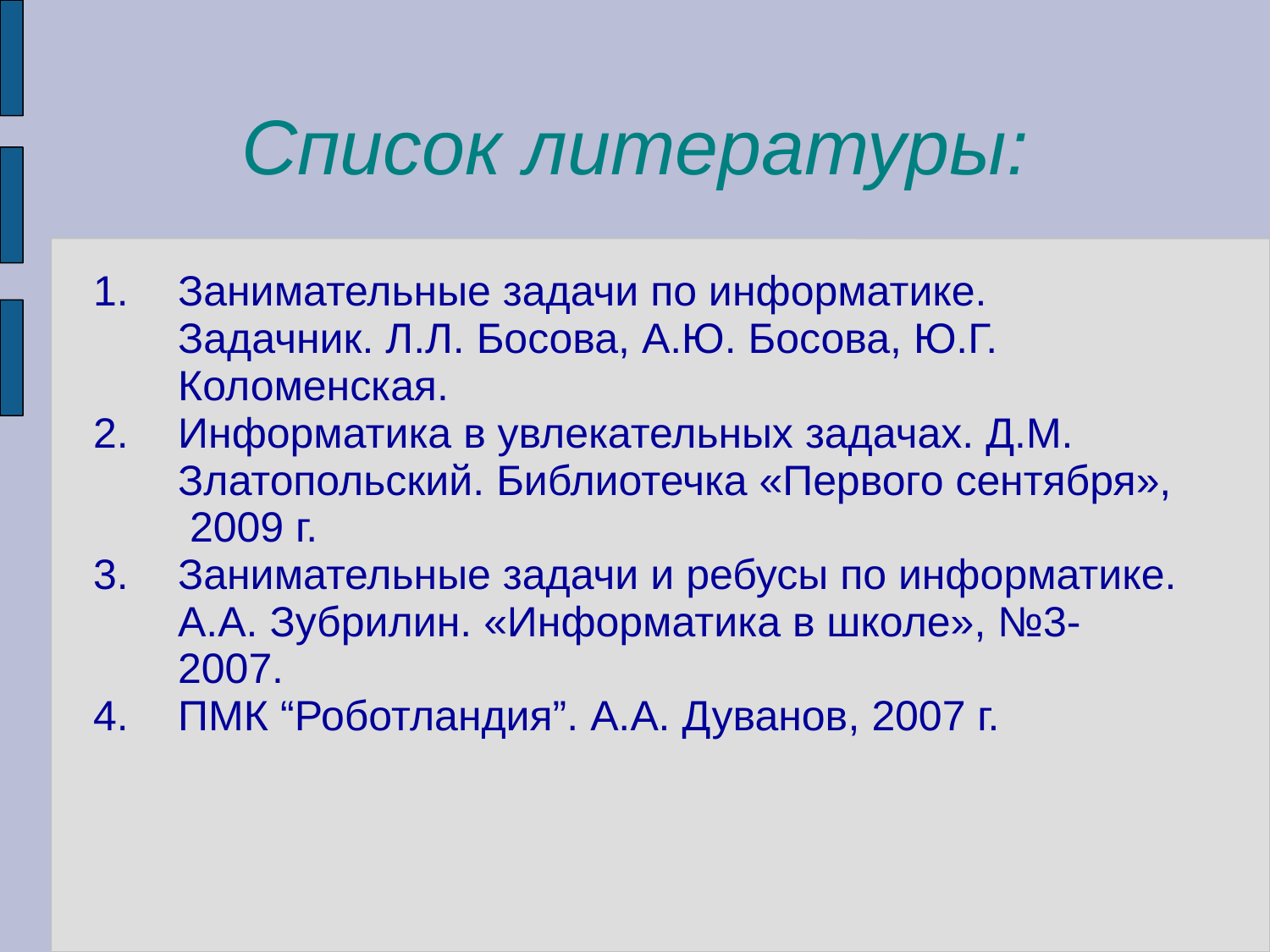

# Список литературы:
Занимательные задачи по информатике. Задачник. Л.Л. Босова, А.Ю. Босова, Ю.Г. Коломенская.
Информатика в увлекательных задачах. Д.М. Златопольский. Библиотечка «Первого сентября»,  2009 г.
Занимательные задачи и ребусы по информатике. А.А. Зубрилин. «Информатика в школе», №3-2007.
ПМК “Роботландия”. А.А. Дуванов, 2007 г.